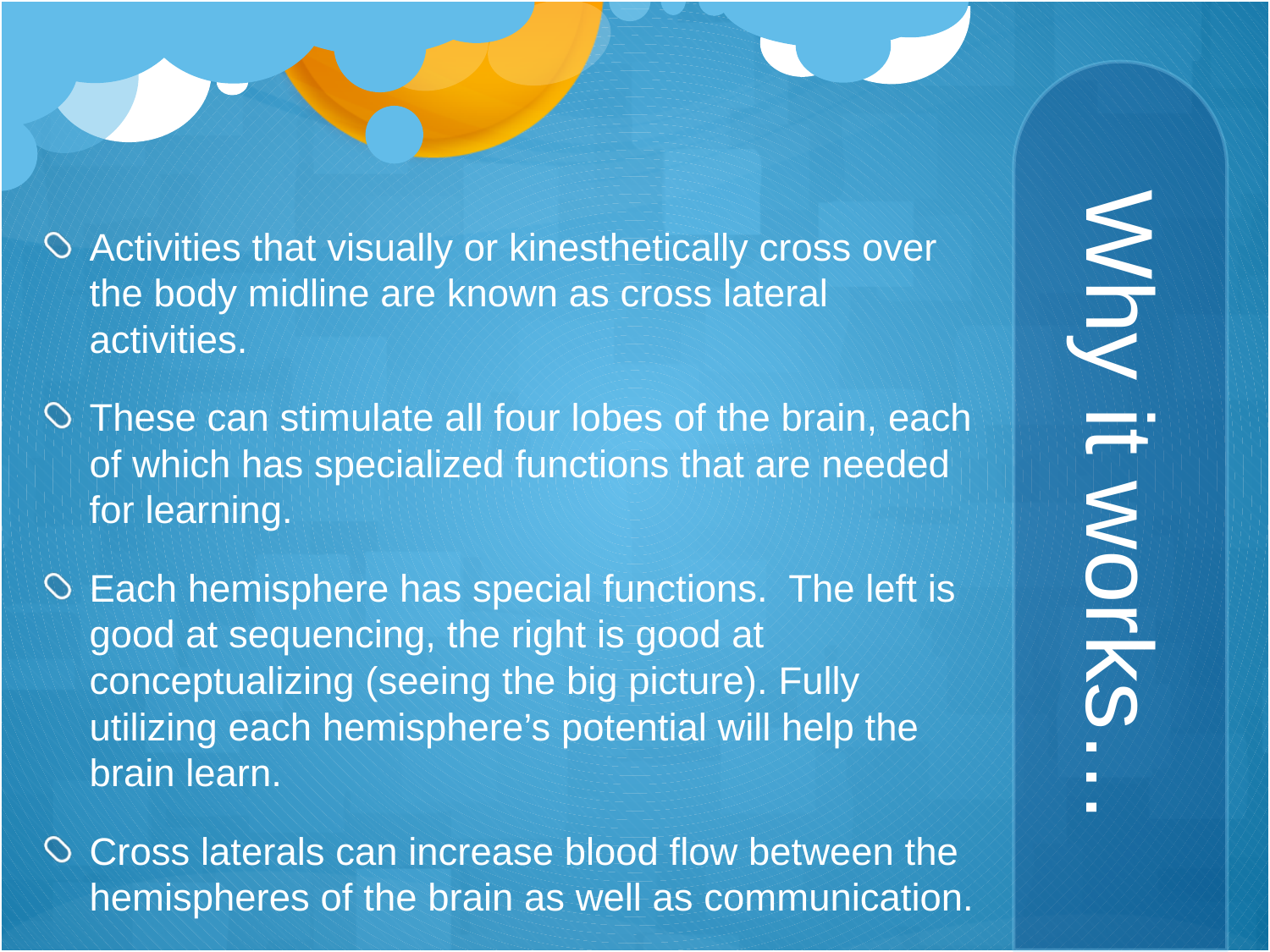

Activities that visually or kinesthetically cross over the body midline are known as cross lateral activities.
These can stimulate all four lobes of the brain, each of which has specialized functions that are needed for learning.
Each hemisphere has special functions.  The left is good at sequencing, the right is good at conceptualizing (seeing the big picture). Fully utilizing each hemisphere’s potential will help the brain learn.
Cross laterals can increase blood flow between the hemispheres of the brain as well as communication.
# Why it works…